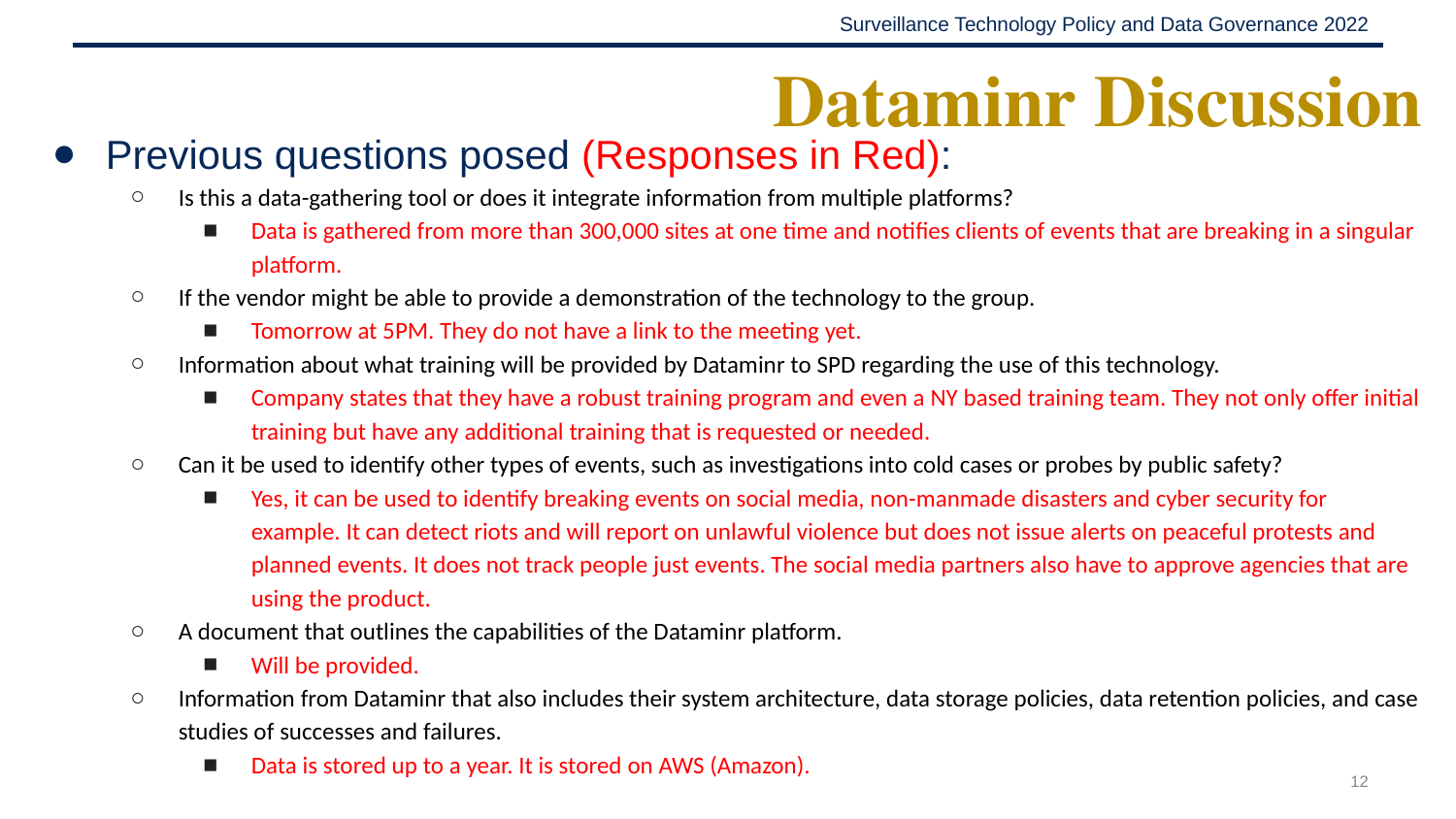

# Dataminr Discussion

Previous questions posed (Responses in Red):
Is this a data-gathering tool or does it integrate information from multiple platforms?
Data is gathered from more than 300,000 sites at one time and notifies clients of events that are breaking in a singular platform.
If the vendor might be able to provide a demonstration of the technology to the group.​
Tomorrow at 5PM. They do not have a link to the meeting yet.
Information about what training will be provided by Dataminr to SPD regarding the use of this technology.
Company states that they have a robust training program and even a NY based training team. They not only offer initial training but have any additional training that is requested or needed.
Can it be used to identify other types of events, such as investigations into cold cases or probes by public safety?
Yes, it can be used to identify breaking events on social media, non-manmade disasters and cyber security for example. It can detect riots and will report on unlawful violence but does not issue alerts on peaceful protests and planned events. It does not track people just events. The social media partners also have to approve agencies that are using the product.
A document that outlines the capabilities of the Dataminr platform.
Will be provided.
Information from Dataminr that also includes their system architecture, data storage policies, data retention policies, and case studies of successes and failures.
Data is stored up to a year. It is stored on AWS (Amazon).